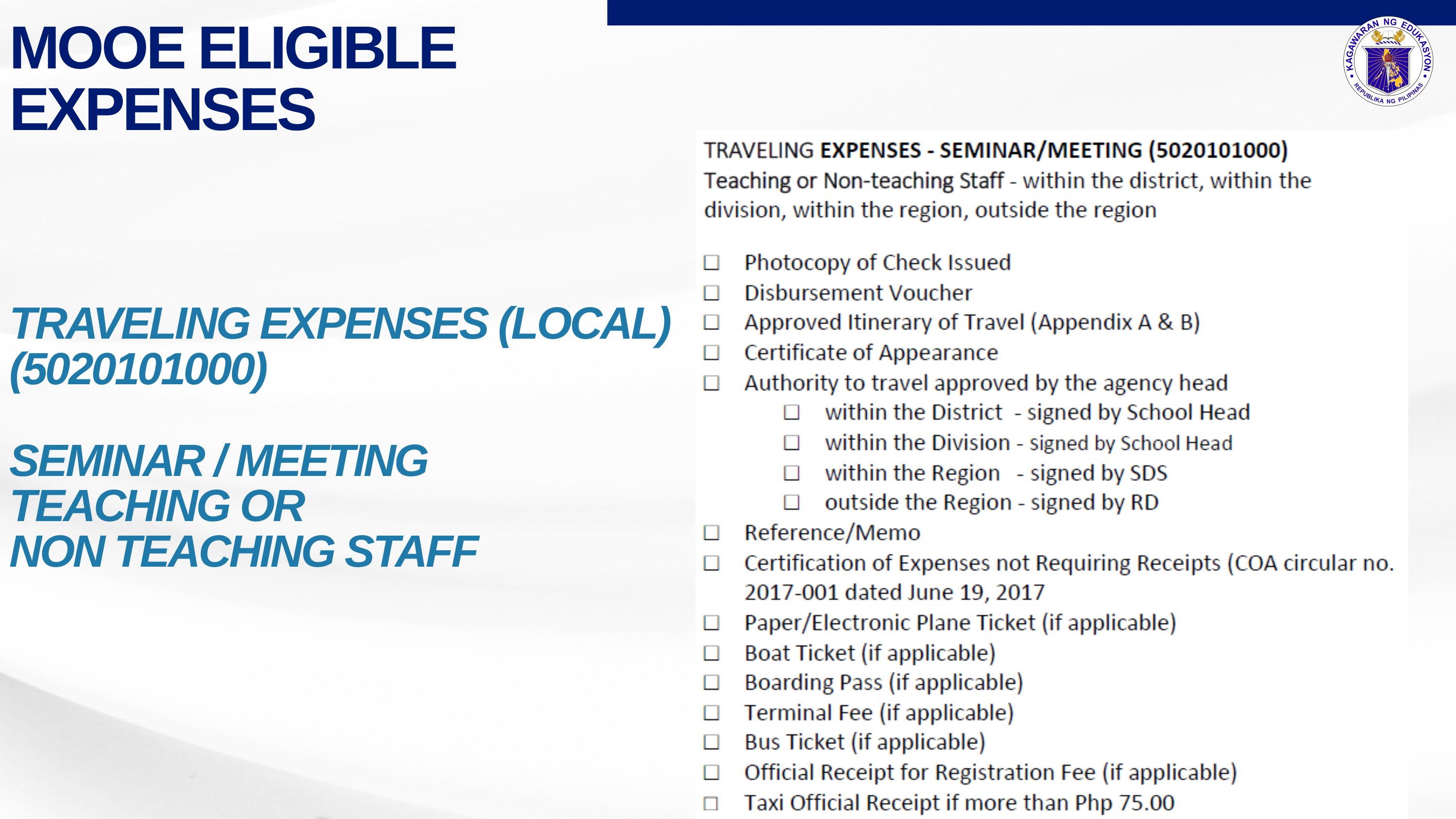

MOOE ELIGIBLE EXPENSES

TRAVELING EXPENSES (LOCAL)
(5020101000)

SEMINAR / MEETING
TEACHING OR
NON TEACHING STAFF